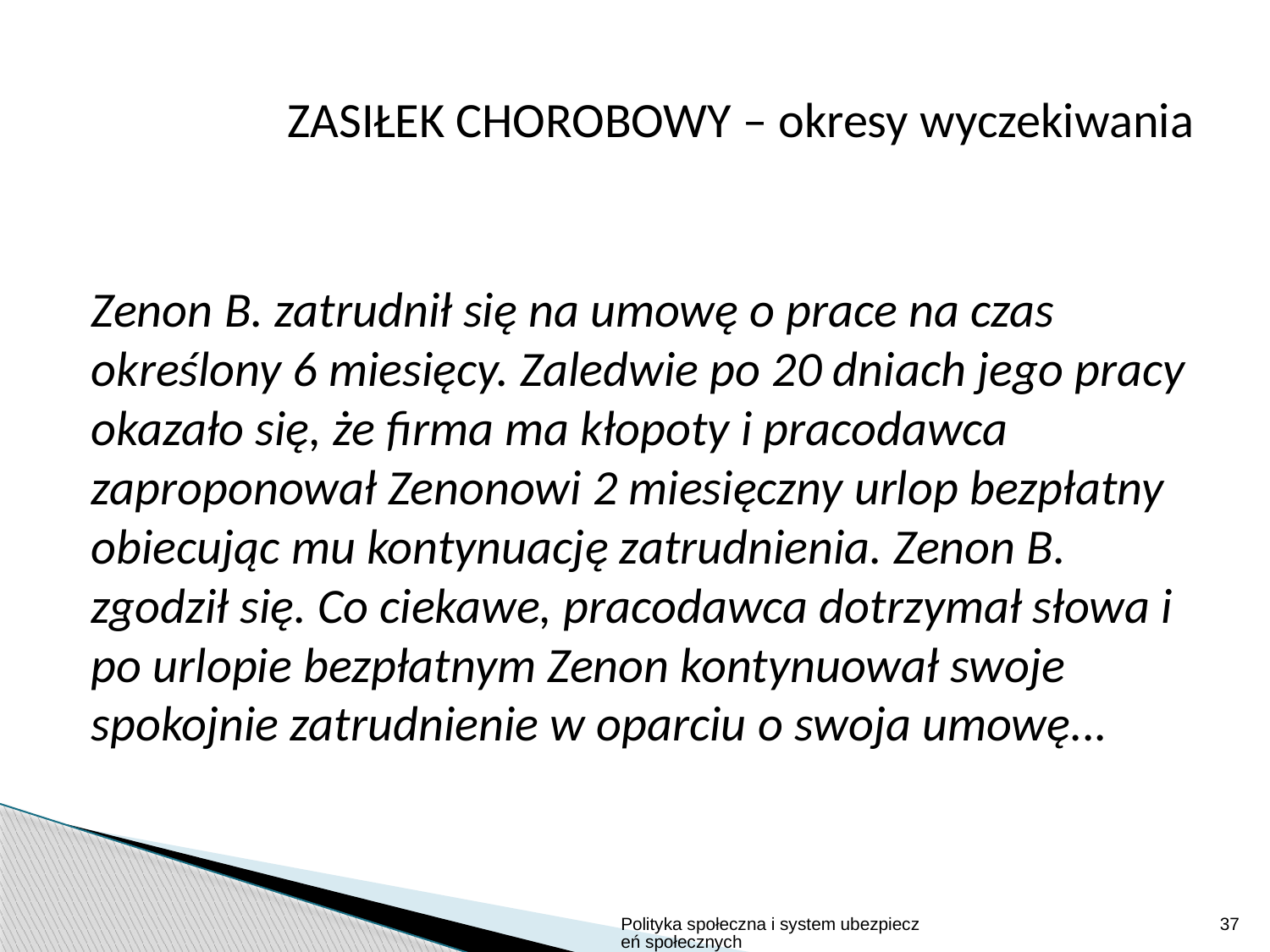

# ZASIŁEK CHOROBOWY – okresy wyczekiwania

Zenon B. zatrudnił się na umowę o prace na czas określony 6 miesięcy. Zaledwie po 20 dniach jego pracy okazało się, że firma ma kłopoty i pracodawca zaproponował Zenonowi 2 miesięczny urlop bezpłatny obiecując mu kontynuację zatrudnienia. Zenon B. zgodził się. Co ciekawe, pracodawca dotrzymał słowa i po urlopie bezpłatnym Zenon kontynuował swoje spokojnie zatrudnienie w oparciu o swoja umowę...
Polityka społeczna i system ubezpieczeń społecznych
37